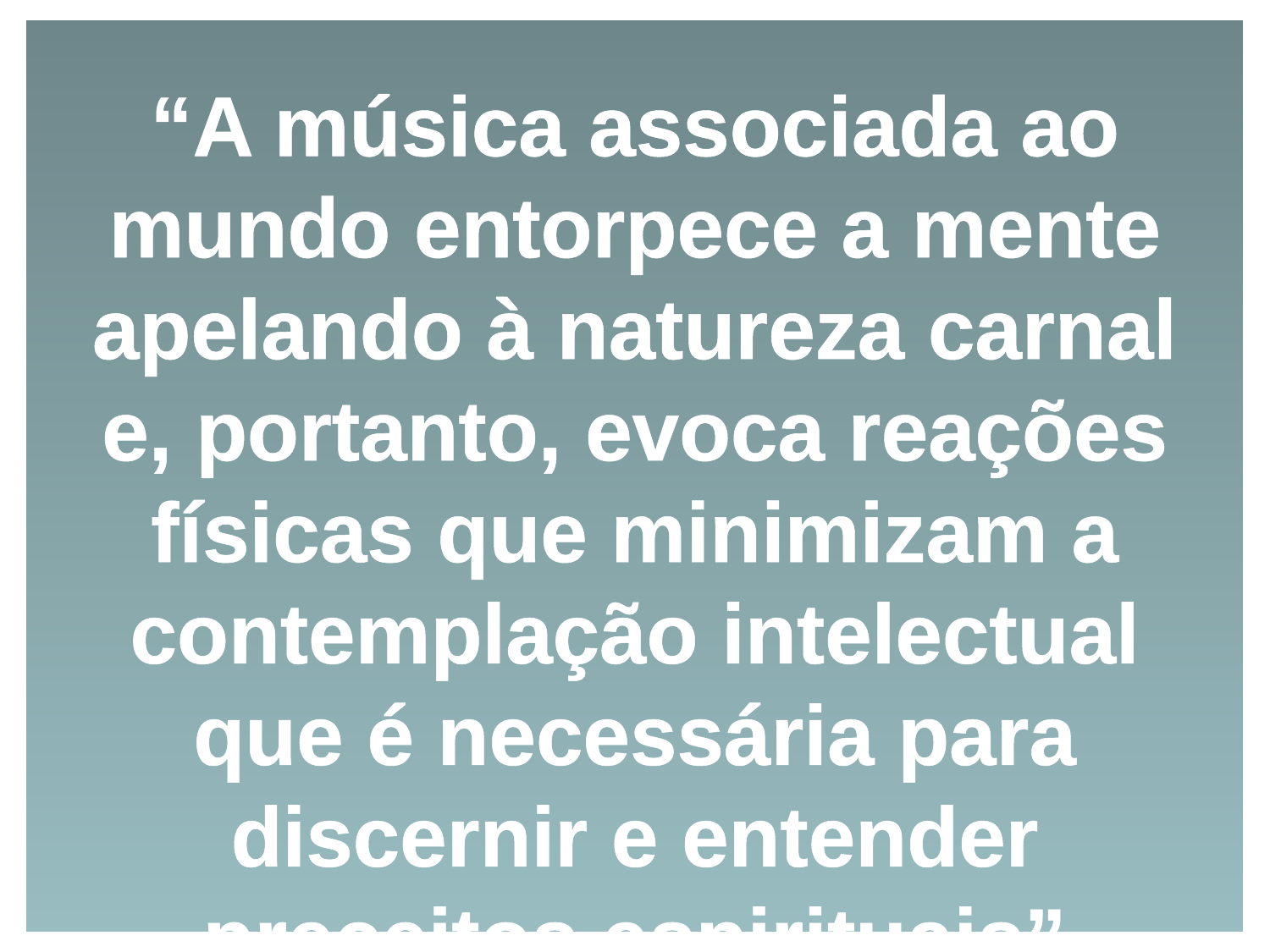

“A música associada ao mundo entorpece a mente apelando à natureza carnal e, portanto, evoca reações físicas que minimizam a contemplação intelectual que é necessária para discernir e entender preceitos espirituais”